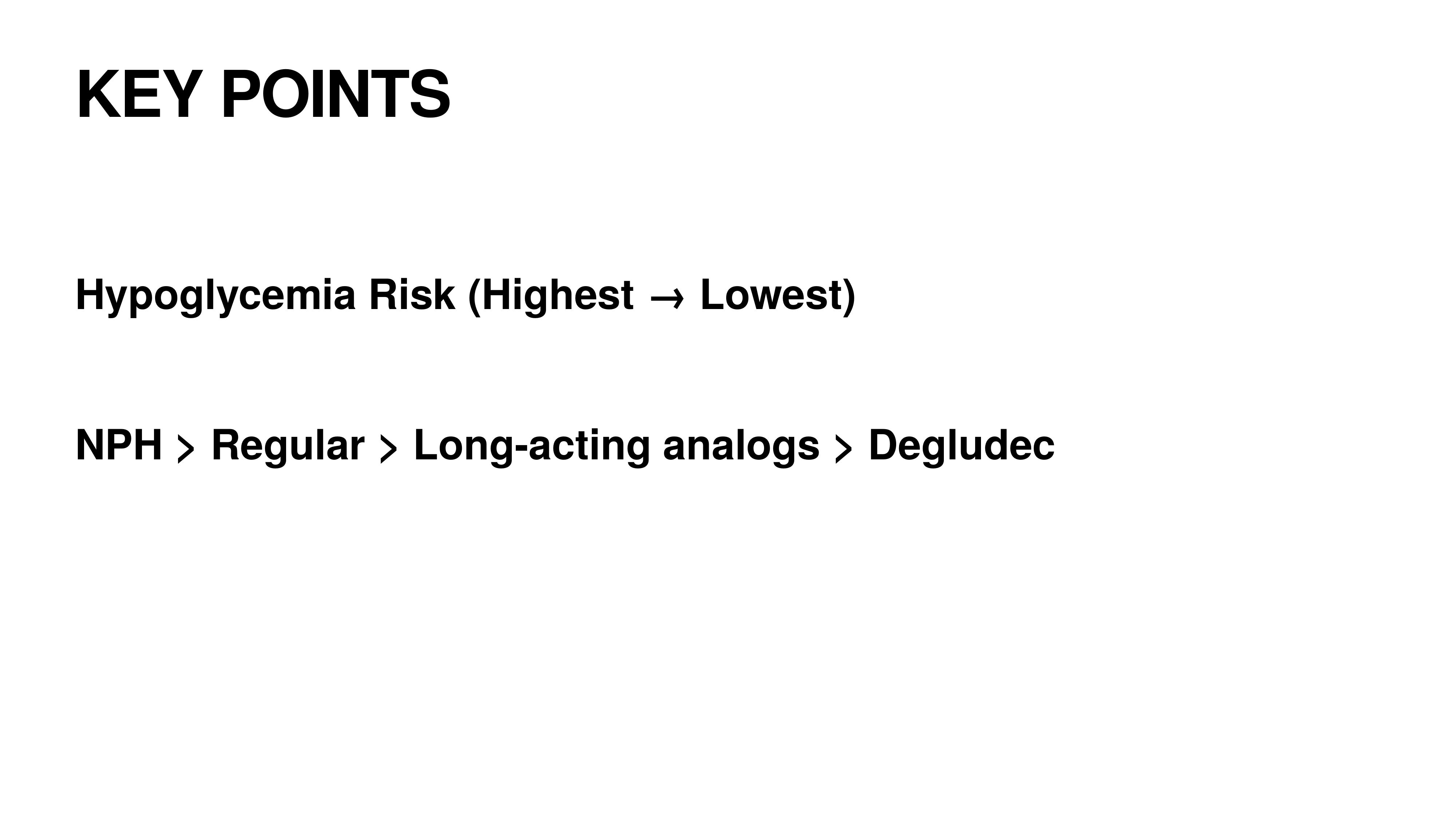

# KEY POINTS

Hypoglycemia Risk (Highest → Lowest)

NPH > Regular > Long-acting analogs > Degludec